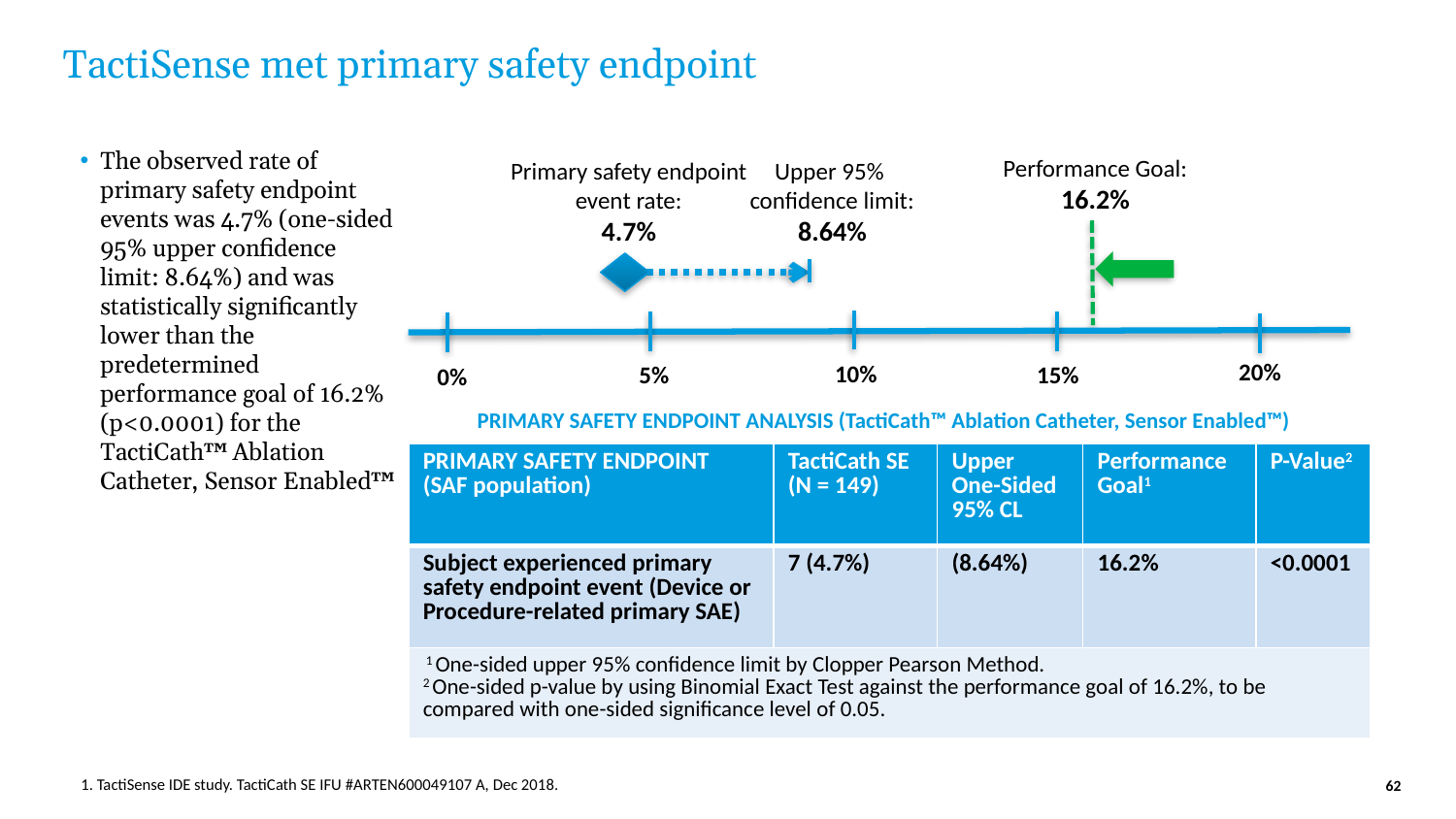

# TactiSense met primary safety endpoint
Performance Goal:
16.2%
The observed rate of primary safety endpoint events was 4.7% (one-sided 95% upper confidence limit: 8.64%) and was statistically significantly lower than the predetermined performance goal of 16.2% (p<0.0001) for the TactiCath™ Ablation Catheter, Sensor Enabled™
Upper 95%
confidence limit:
8.64%
Primary safety endpoint event rate:
4.7%

20%
10%
15%
5%
0%
PRIMARY SAFETY ENDPOINT ANALYSIS (TactiCath™ Ablation Catheter, Sensor Enabled™)
| PRIMARY SAFETY ENDPOINT (SAF population) | TactiCath SE (N = 149) | Upper One-Sided 95% CL | Performance Goal1 | P-Value2 |
| --- | --- | --- | --- | --- |
| Subject experienced primary safety endpoint event (Device or Procedure-related primary SAE) | 7 (4.7%) | (8.64%) | 16.2% | <0.0001 |
| 1 One-sided upper 95% confidence limit by Clopper Pearson Method. 2 One-sided p-value by using Binomial Exact Test against the performance goal of 16.2%, to be compared with one-sided significance level of 0.05. |  |  |  |  |
1. TactiSense IDE study. TactiCath SE IFU #ARTEN600049107 A, Dec 2018.
62